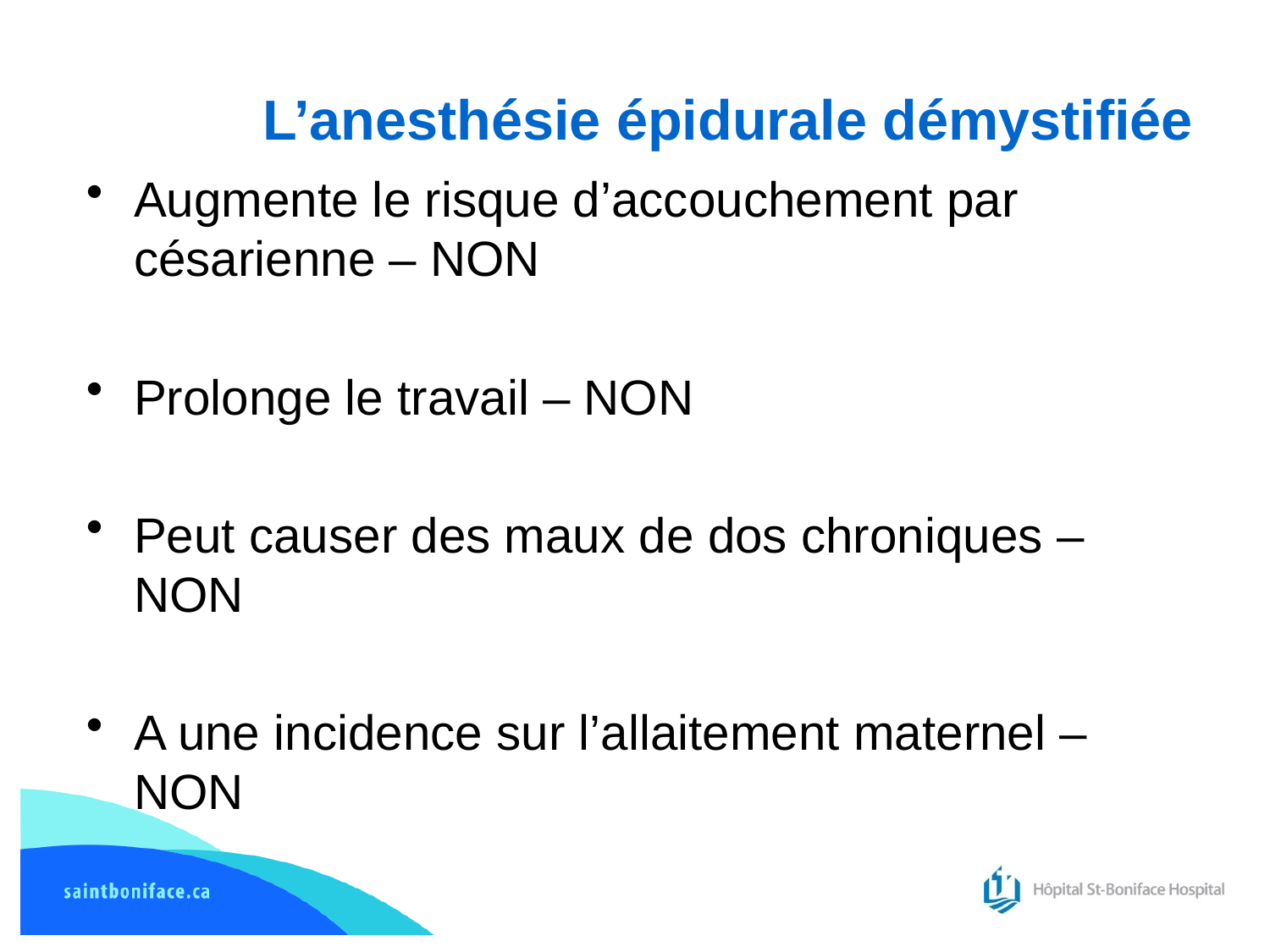

# L’anesthésie épidurale démystifiée
Augmente le risque d’accouchement par césarienne – NON

Prolonge le travail – NON

Peut causer des maux de dos chroniques – NON

A une incidence sur l’allaitement maternel – NON